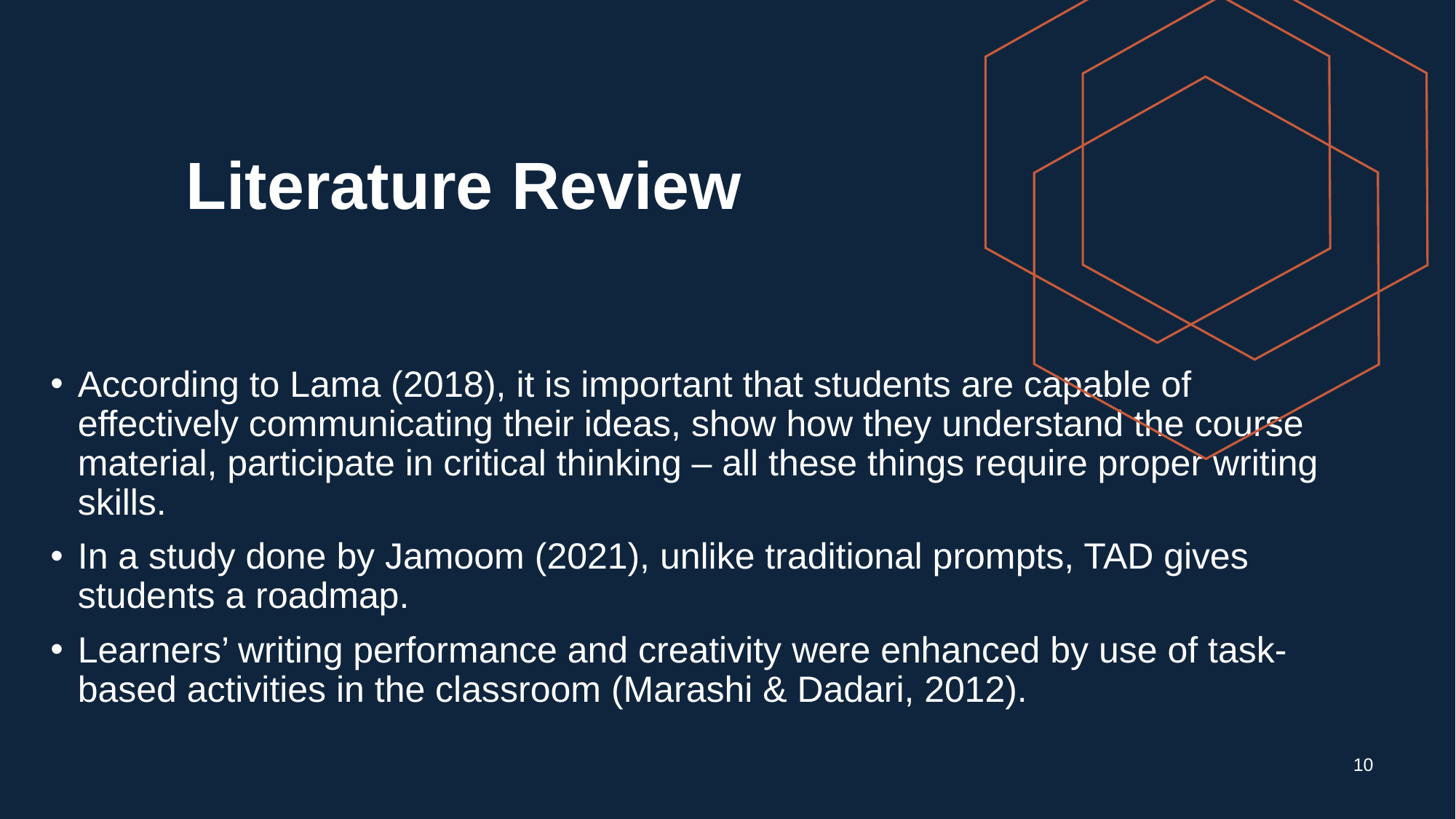

# Literature Review
According to Lama (2018), it is important that students are capable of effectively communicating their ideas, show how they understand the course material, participate in critical thinking – all these things require proper writing skills.
In a study done by Jamoom (2021), unlike traditional prompts, TAD gives students a roadmap.
Learners’ writing performance and creativity were enhanced by use of task-based activities in the classroom (Marashi & Dadari, 2012).
10